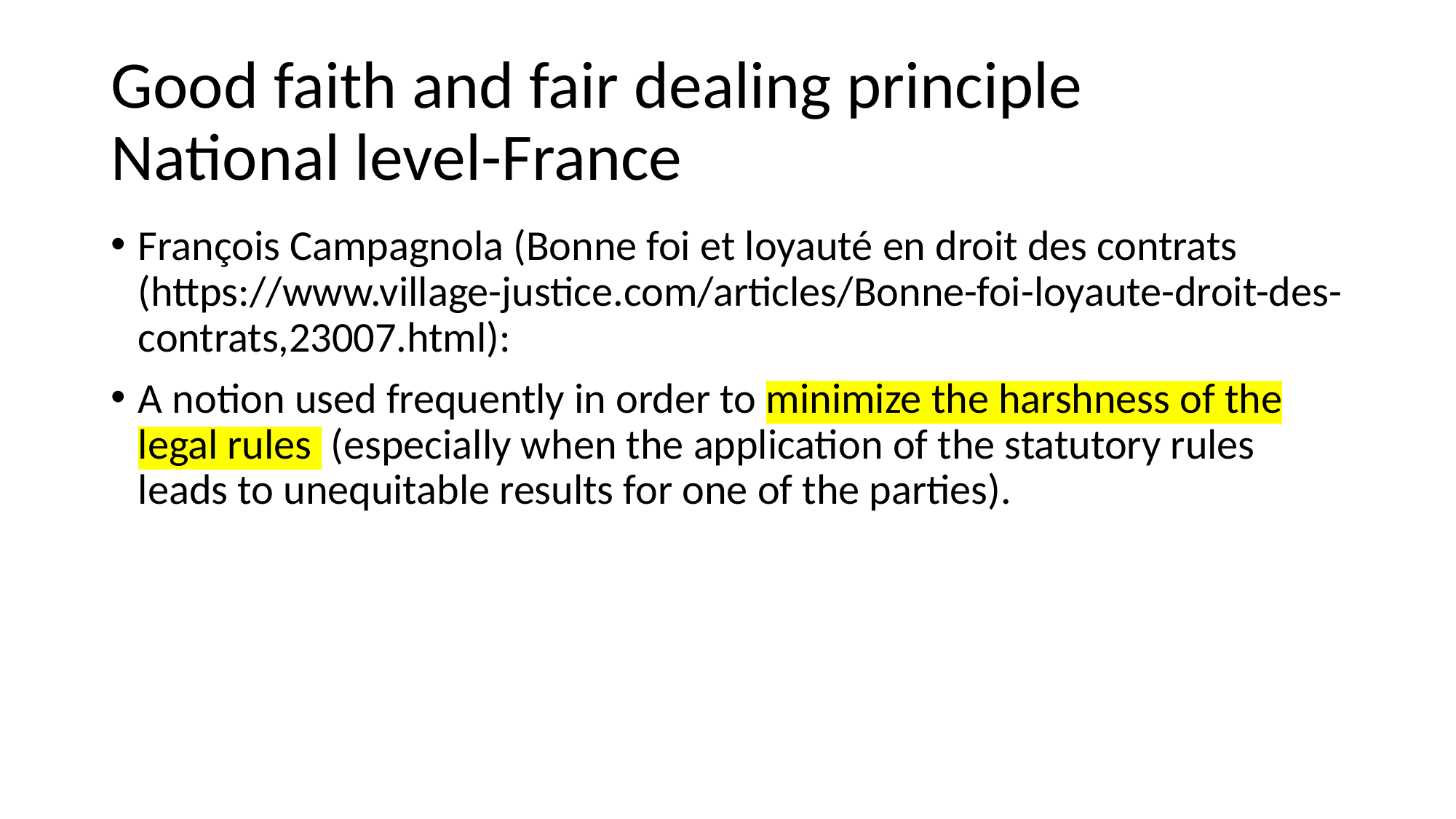

# Good faith and fair dealing principle National level-France
François Campagnola (Bonne foi et loyauté en droit des contrats (https://www.village-justice.com/articles/Bonne-foi-loyaute-droit-des-contrats,23007.html):
A notion used frequently in order to minimize the harshness of the legal rules  (especially when the application of the statutory rules leads to unequitable results for one of the parties).